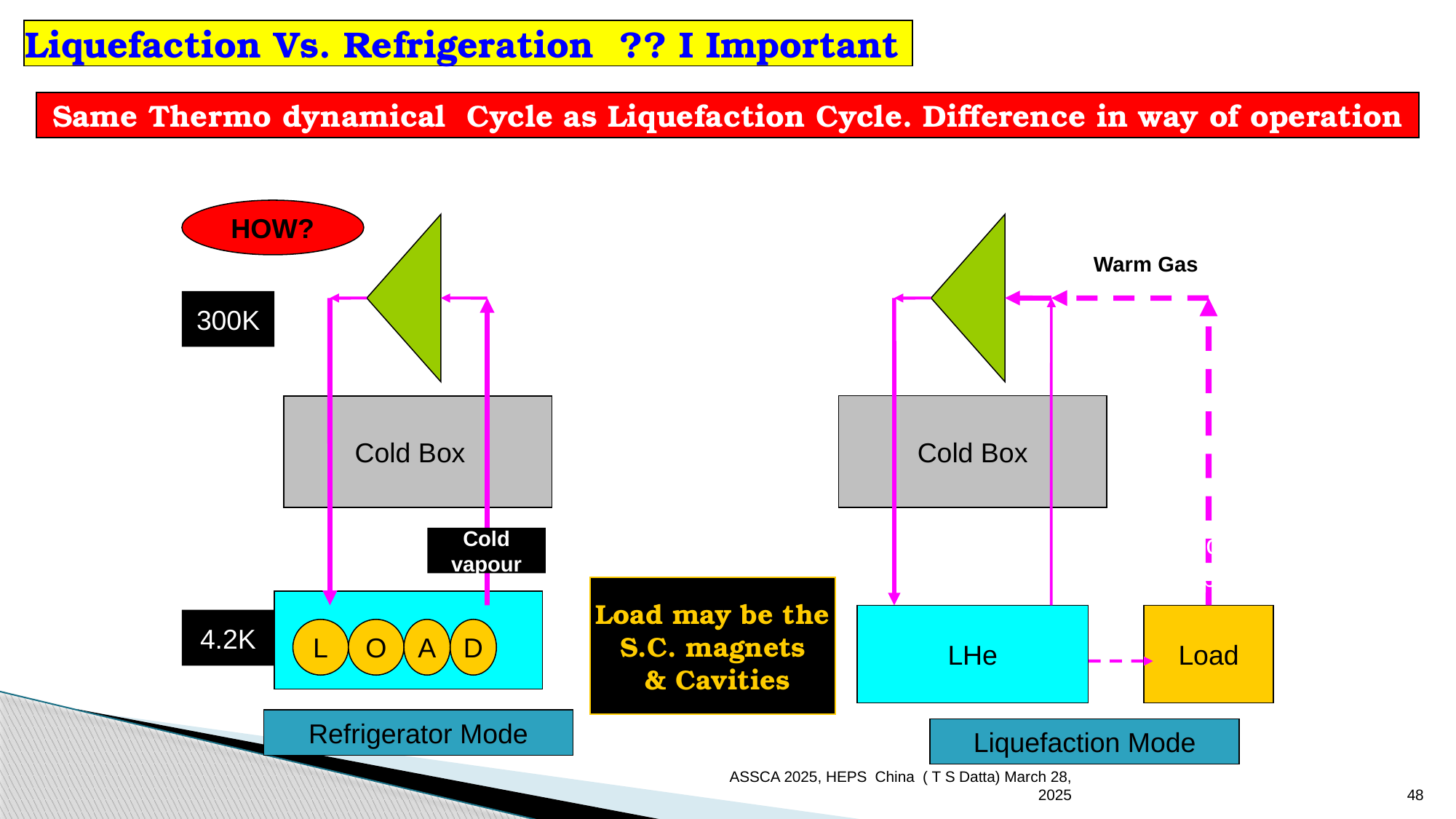

Liquefaction Vs. Refrigeration  ?? I Important
Same Thermo dynamical  Cycle as Liquefaction Cycle. Difference in way of operation
HOW?
warm
gas
Warm Gas

300K

Cold Box
Cold Box

Cold
vapour
Cold
vapour
Load may be the
S.C. magnets
 & Cavities

LHe
Load
4.2K
L
O
A
D

Refrigerator Mode
Liquefaction Mode
ASSCA 2025, HEPS  China  ( T S Datta) March 28, 2025
48